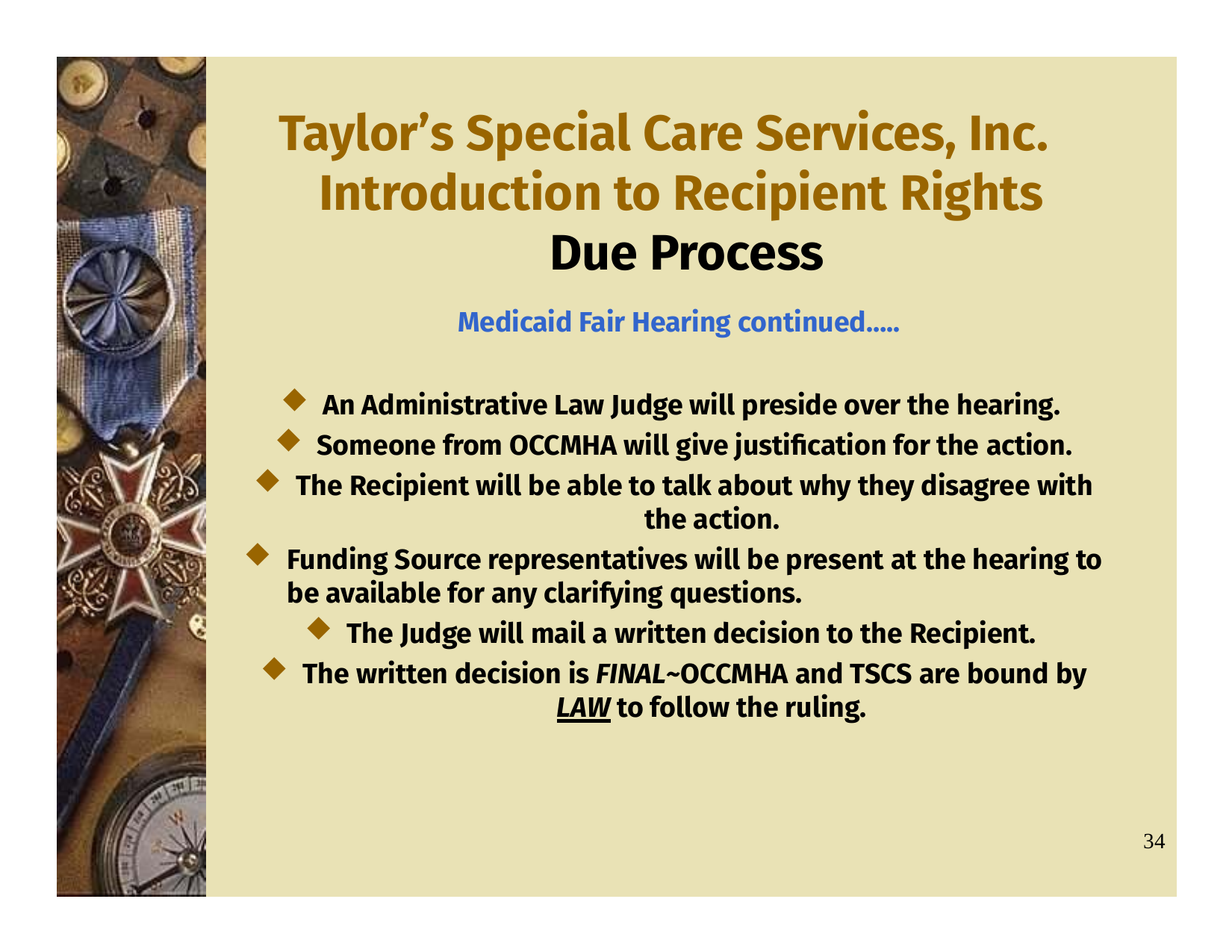

# Taylor’s Special Care Services, Inc.
Introduction to Recipient Rights  Due Process
Medicaid Fair Hearing continued…..

An Administrative Law Judge will preside over the hearing.
Someone from OCCMHA will give justification for the action.
The Recipient will be able to talk about why they disagree with
the action.
Funding Source representatives will be present at the hearing to  be available for any clarifying questions.
The Judge will mail a written decision to the Recipient.
The written decision is FINAL~OCCMHA and TSCS are bound by
LAW to follow the ruling.
34